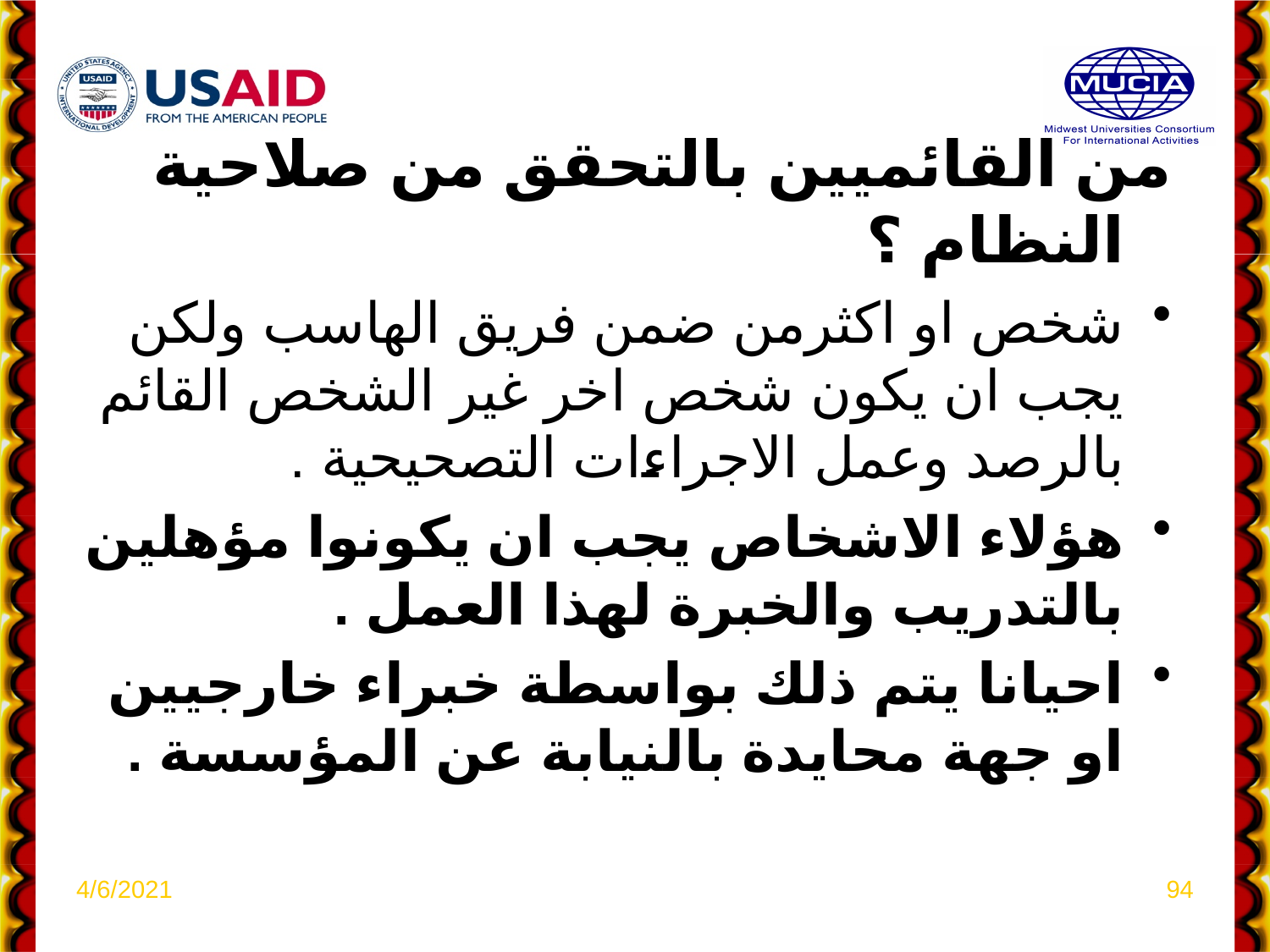

من القائميين بالتحقق من صلاحية النظام ؟
شخص او اكثرمن ضمن فريق الهاسب ولكن يجب ان يكون شخص اخر غير الشخص القائم بالرصد وعمل الاجراءات التصحيحية .
هؤلاء الاشخاص يجب ان يكونوا مؤهلين بالتدريب والخبرة لهذا العمل .
احيانا يتم ذلك بواسطة خبراء خارجيين او جهة محايدة بالنيابة عن المؤسسة .

4/6/2021
94